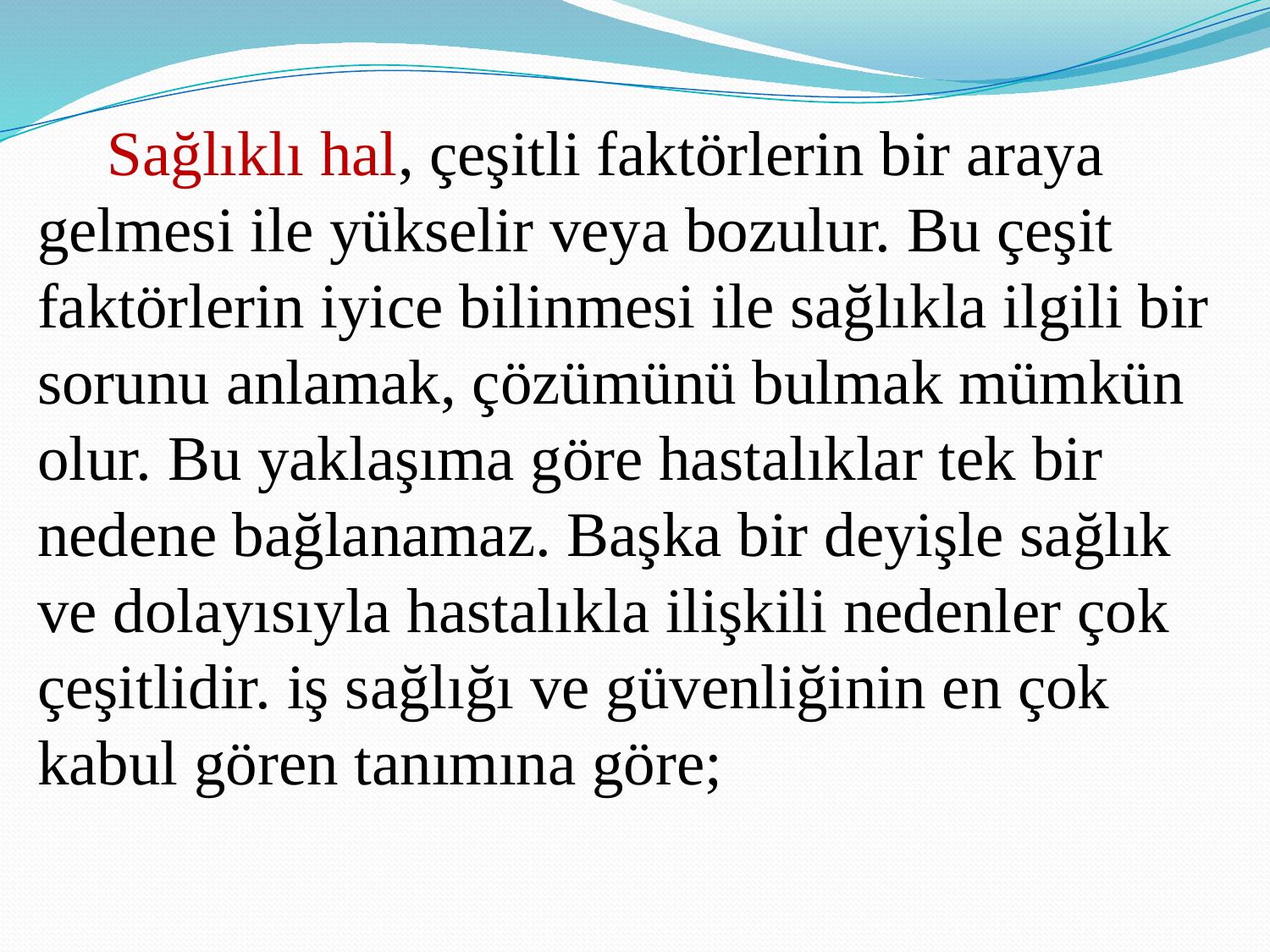

Sağlıklı hal, çeşitli faktörlerin bir araya gelmesi ile yükselir veya bozulur. Bu çeşit faktörlerin iyice bilinmesi ile sağlıkla ilgili bir sorunu anlamak, çözümünü bulmak mümkün olur. Bu yaklaşıma göre hastalıklar tek bir nedene bağlanamaz. Başka bir deyişle sağlık ve dolayısıyla hastalıkla ilişkili nedenler çok çeşitlidir. iş sağlığı ve güvenliğinin en çok kabul gören tanımına göre;